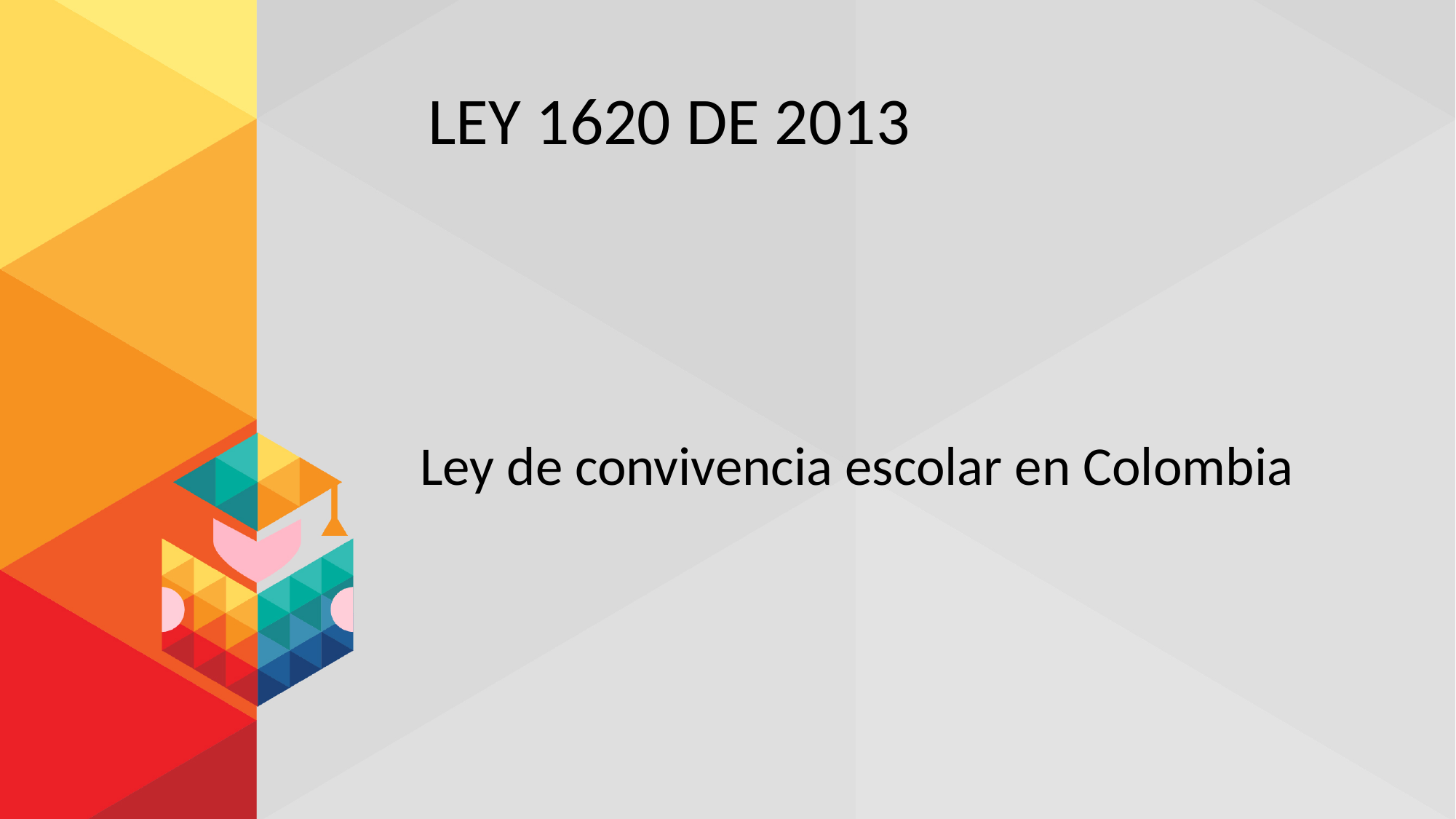

# LEY 1620 DE 2013

                         Ley de convivencia escolar en Colombia